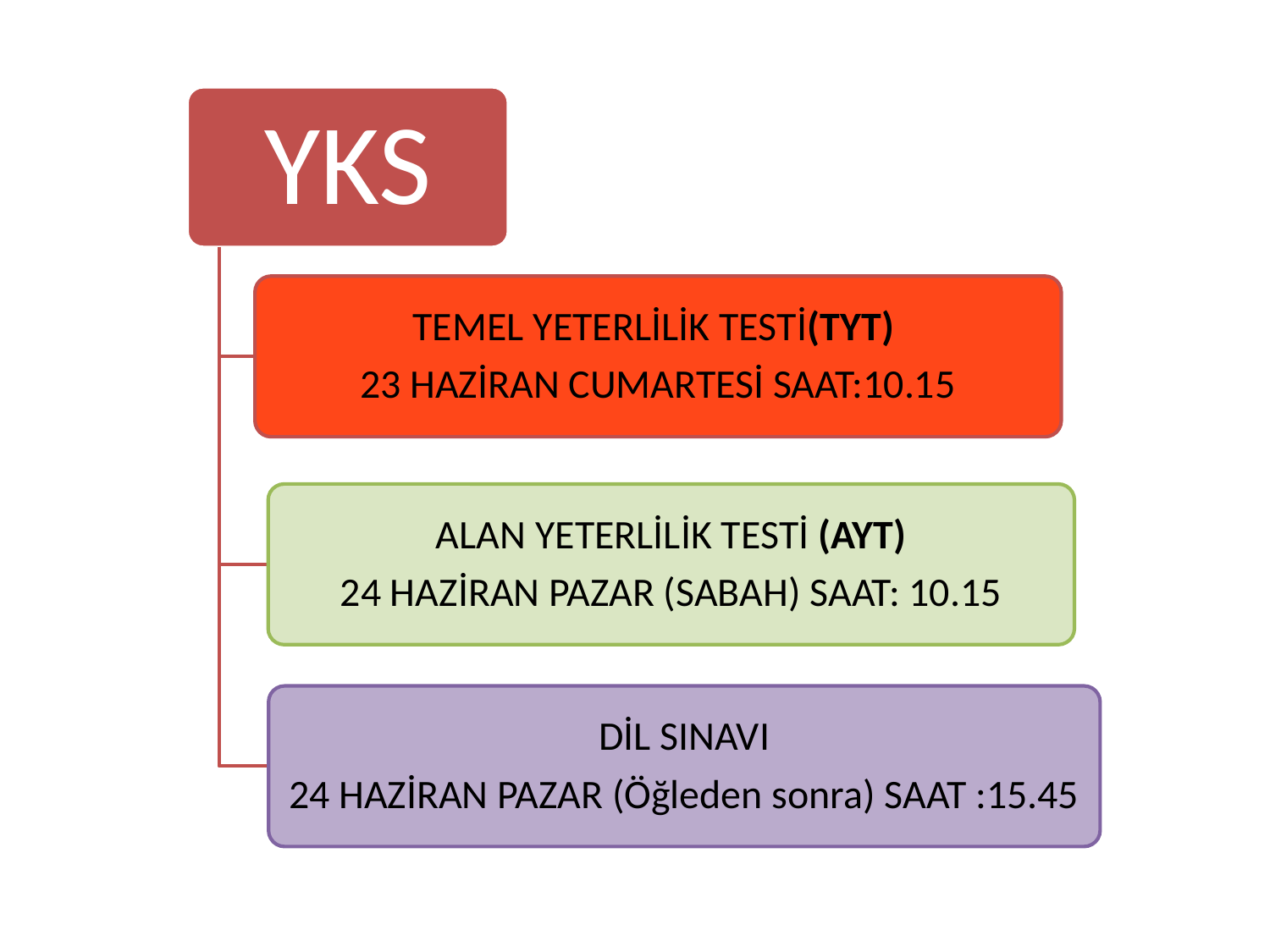

YKS
TEMEL YETERLİLİK TESTİ(TYT)
23 HAZİRAN CUMARTESİ SAAT:10.15
ALAN YETERLİLİK TESTİ (AYT)
24 HAZİRAN PAZAR (SABAH) SAAT: 10.15
DİL SINAVI
24 HAZİRAN PAZAR (Öğleden sonra) SAAT :15.45